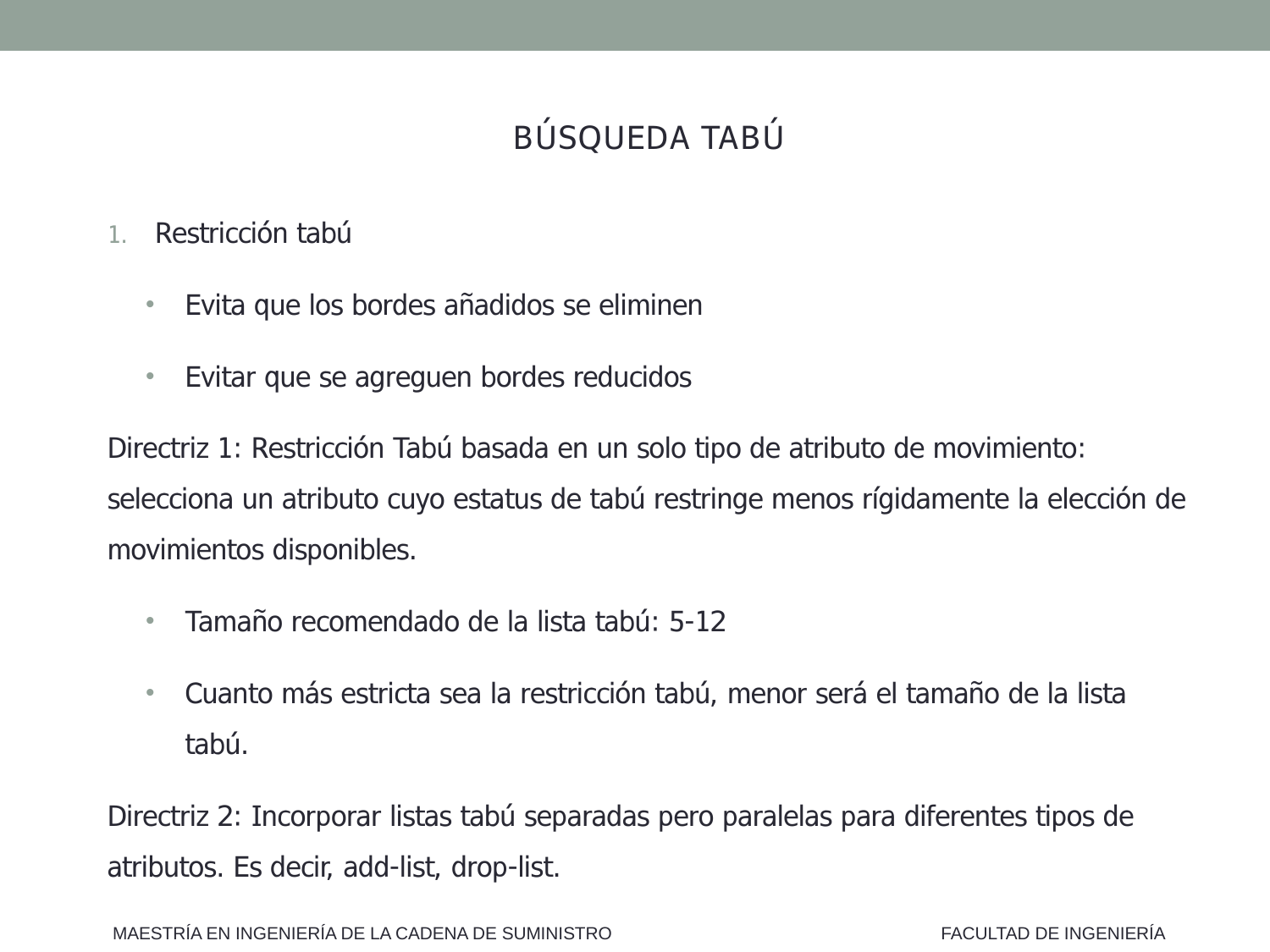

BÚSQUEDA TABÚ

Restricción tabú
Evita que los bordes añadidos se eliminen
Evitar que se agreguen bordes reducidos
Directriz 1: Restricción Tabú basada en un solo tipo de atributo de movimiento: selecciona un atributo cuyo estatus de tabú restringe menos rígidamente la elección de movimientos disponibles.
Tamaño recomendado de la lista tabú: 5-12
Cuanto más estricta sea la restricción tabú, menor será el tamaño de la lista tabú.
Directriz 2: Incorporar listas tabú separadas pero paralelas para diferentes tipos de atributos. Es decir, add-list, drop-list.
MAESTRÍA EN INGENIERÍA DE LA CADENA DE SUMINISTRO
FACULTAD DE INGENIERÍA